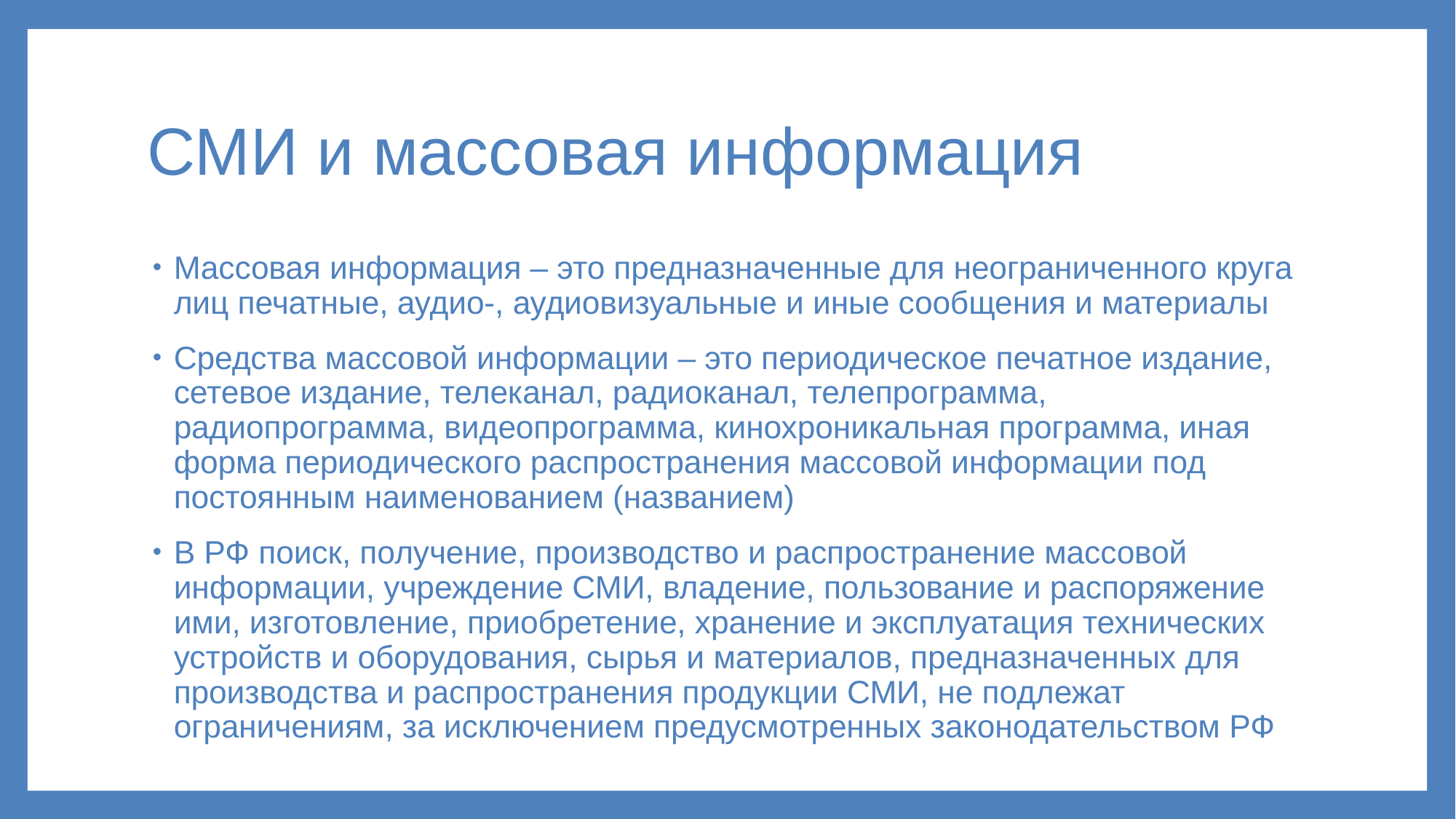

# СМИ и массовая информация
Массовая информация – это предназначенные для неограниченного круга лиц печатные, аудио-, аудиовизуальные и иные сообщения и материалы
Средства массовой информации – это периодическое печатное издание, сетевое издание, телеканал, радиоканал, телепрограмма, радиопрограмма, видеопрограмма, кинохроникальная программа, иная форма периодического распространения массовой информации под постоянным наименованием (названием)
В РФ поиск, получение, производство и распространение массовой информации, учреждение СМИ, владение, пользование и распоряжение ими, изготовление, приобретение, хранение и эксплуатация технических устройств и оборудования, сырья и материалов, предназначенных для производства и распространения продукции СМИ, не подлежат ограничениям, за исключением предусмотренных законодательством РФ